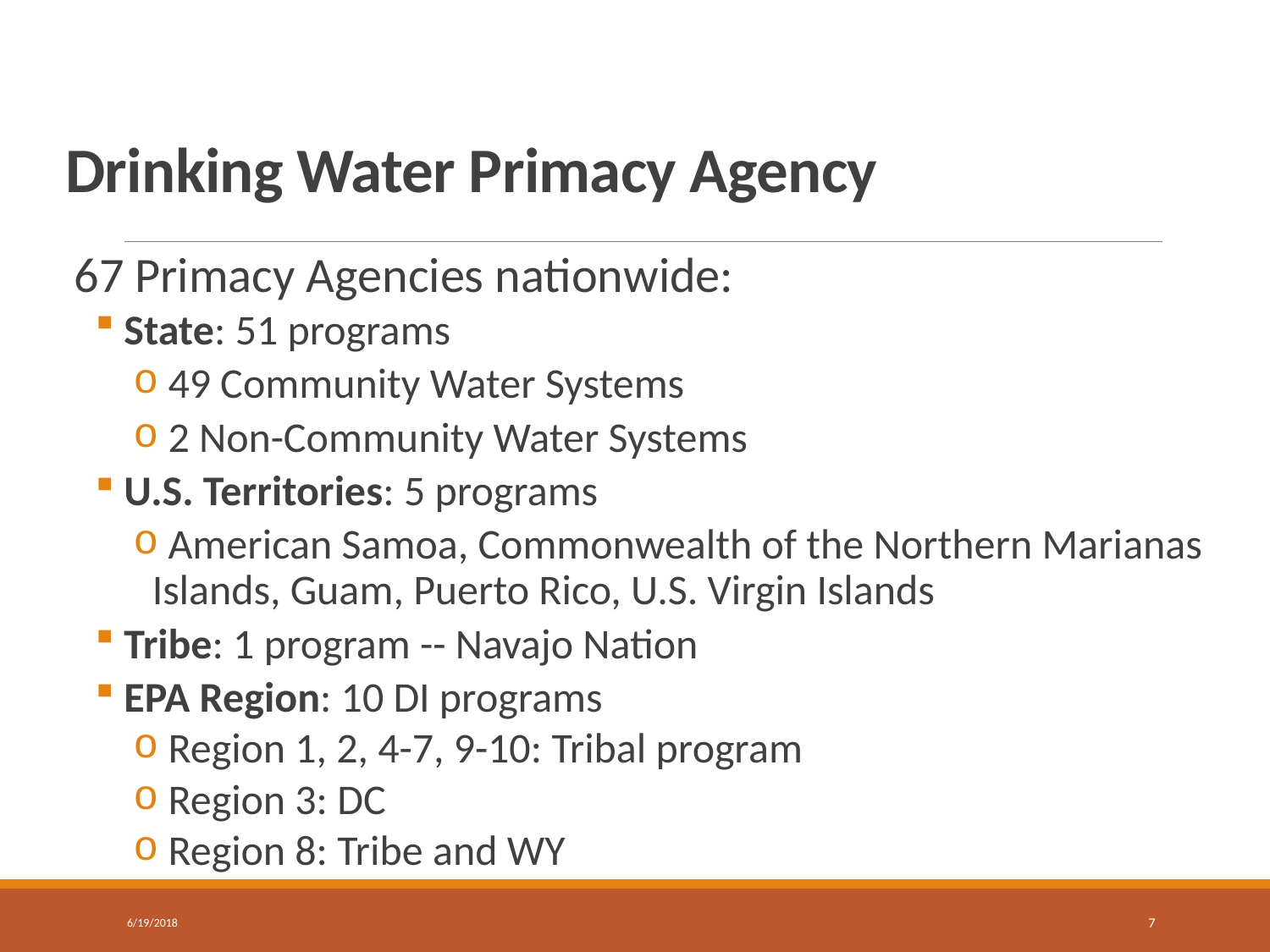

# Drinking Water Primacy Agency
67 Primacy Agencies nationwide:
 State: 51 programs
 49 Community Water Systems
 2 Non-Community Water Systems
 U.S. Territories: 5 programs
 American Samoa, Commonwealth of the Northern Marianas Islands, Guam, Puerto Rico, U.S. Virgin Islands
 Tribe: 1 program -- Navajo Nation
 EPA Region: 10 DI programs
 Region 1, 2, 4-7, 9-10: Tribal program
 Region 3: DC
 Region 8: Tribe and WY

6/19/2018
7